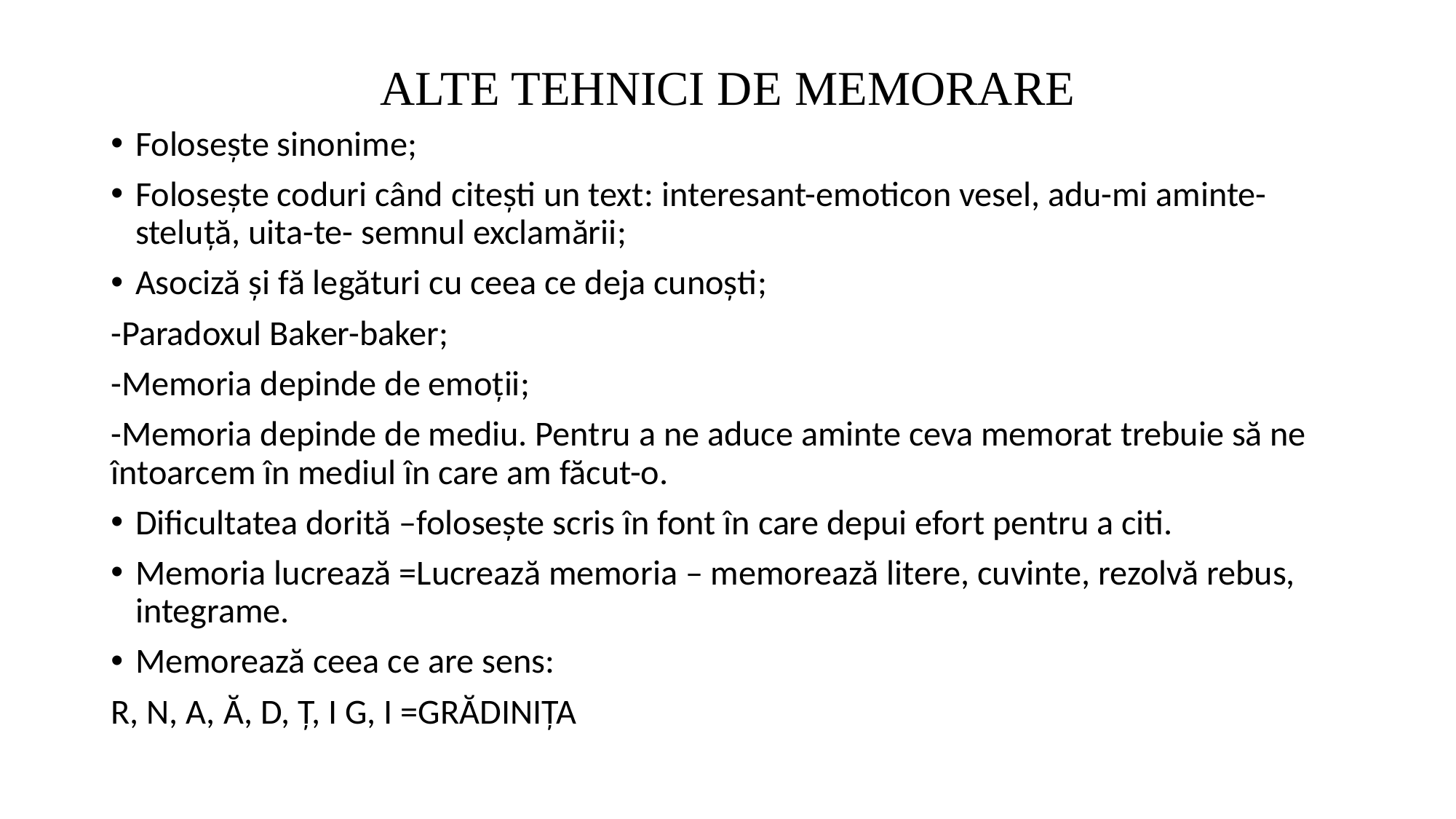

# ALTE TEHNICI DE MEMORARE
Folosește sinonime;
Folosește coduri când citești un text: interesant-emoticon vesel, adu-mi aminte-steluță, uita-te- semnul exclamării;
Asociză și fă legături cu ceea ce deja cunoști;
-Paradoxul Baker-baker;
-Memoria depinde de emoții;
-Memoria depinde de mediu. Pentru a ne aduce aminte ceva memorat trebuie să ne întoarcem în mediul în care am făcut-o.
Dificultatea dorită –folosește scris în font în care depui efort pentru a citi.
Memoria lucrează =Lucrează memoria – memorează litere, cuvinte, rezolvă rebus, integrame.
Memorează ceea ce are sens:
R, N, A, Ă, D, Ț, I G, I =GRĂDINIȚA